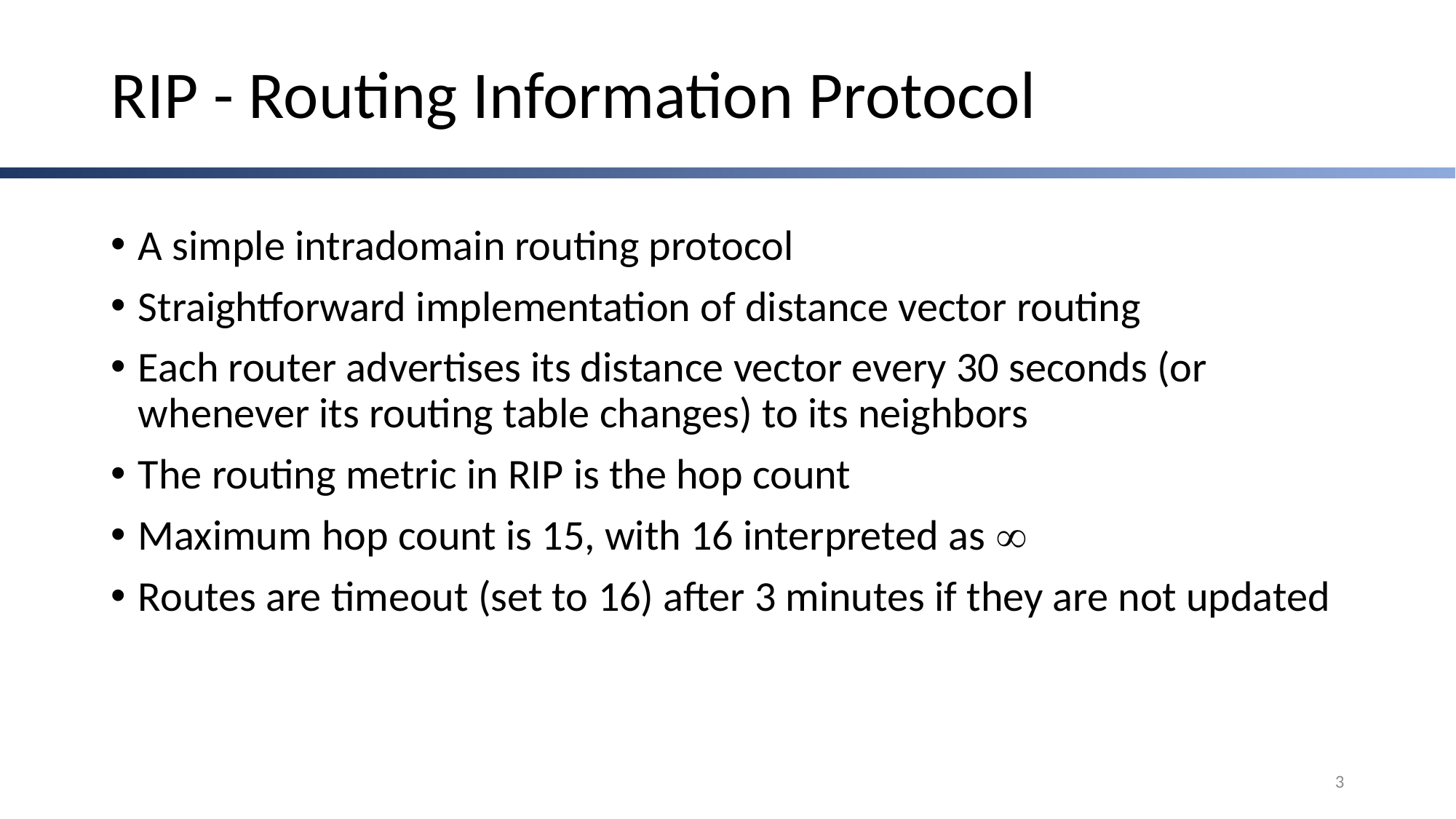

# RIP - Routing Information Protocol
A simple intradomain routing protocol
Straightforward implementation of distance vector routing
Each router advertises its distance vector every 30 seconds (or whenever its routing table changes) to its neighbors
The routing metric in RIP is the hop count
Maximum hop count is 15, with 16 interpreted as ∞
Routes are timeout (set to 16) after 3 minutes if they are not updated

3